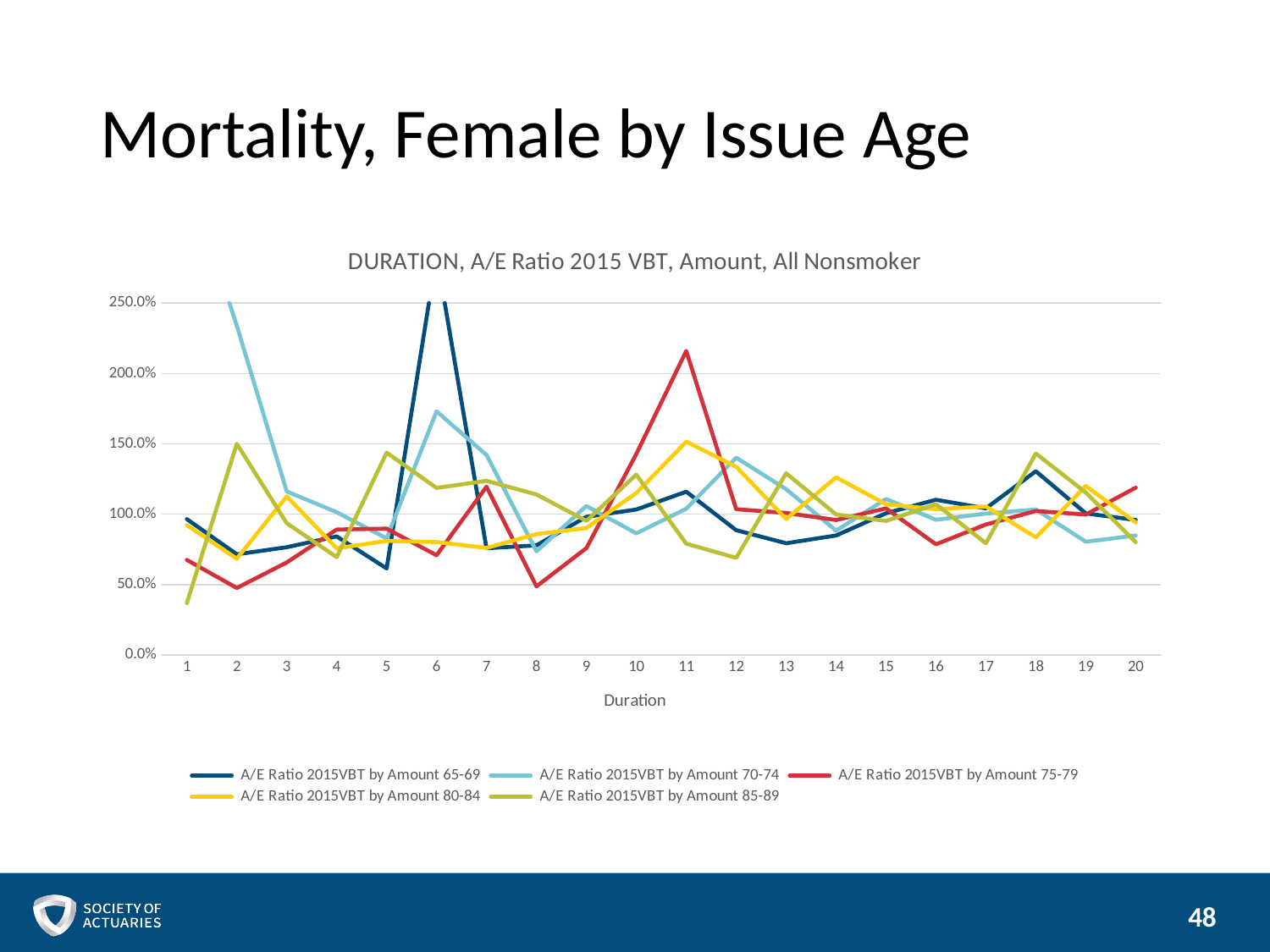

# Mortality, Female by Issue Age

### Chart: DURATION, A/E Ratio 2015 VBT, Amount, All Nonsmoker

| Category |  A/E Ratio 2015VBT by Amount 65-69 |  A/E Ratio 2015VBT by Amount 70-74 |  A/E Ratio 2015VBT by Amount 75-79 |  A/E Ratio 2015VBT by Amount 80-84 |  A/E Ratio 2015VBT by Amount 85-89 |
|---|---|---|---|---|---|
48